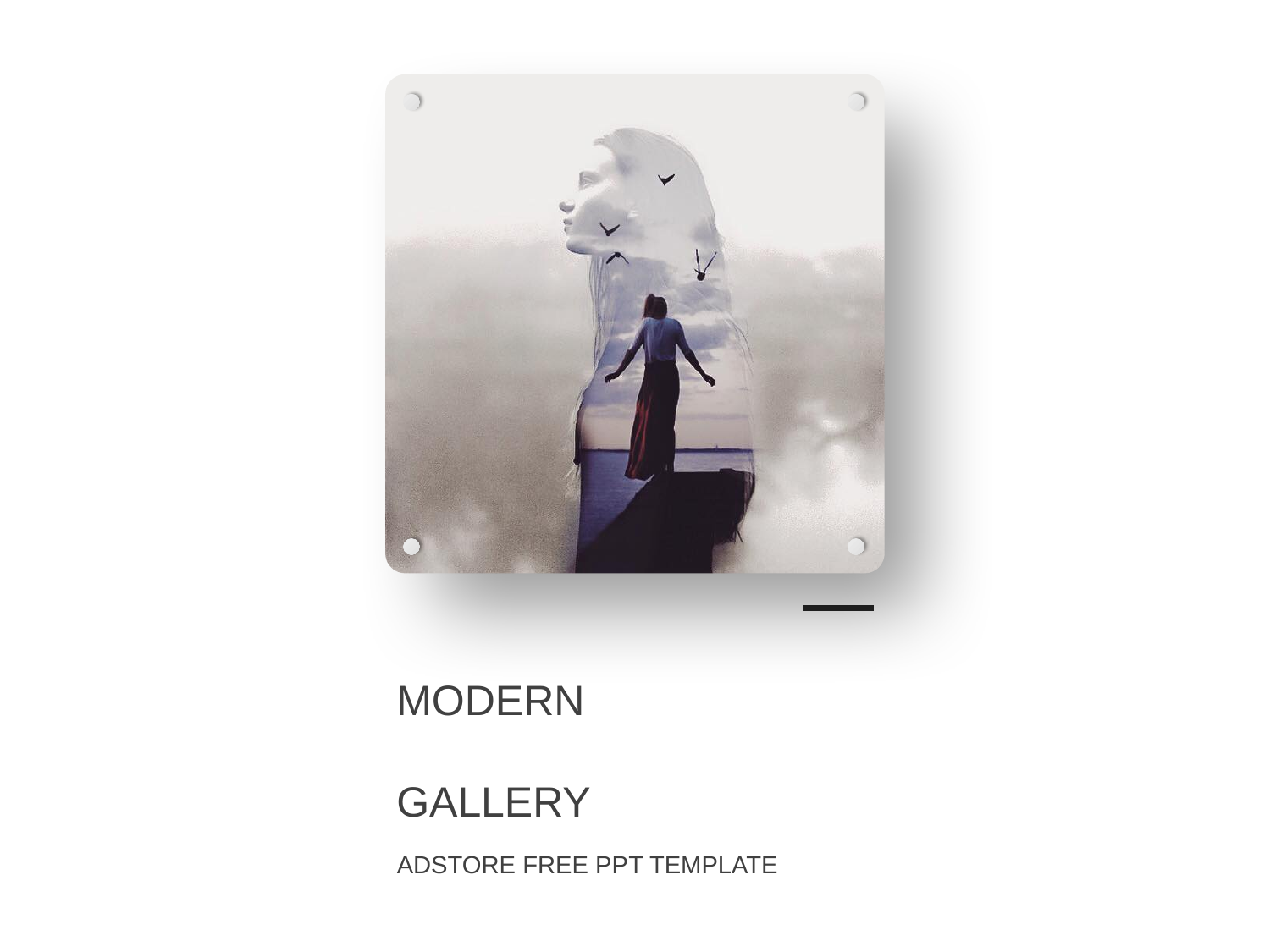

# MODERN GALLERY
ADSTORE FREE PPT TEMPLATE